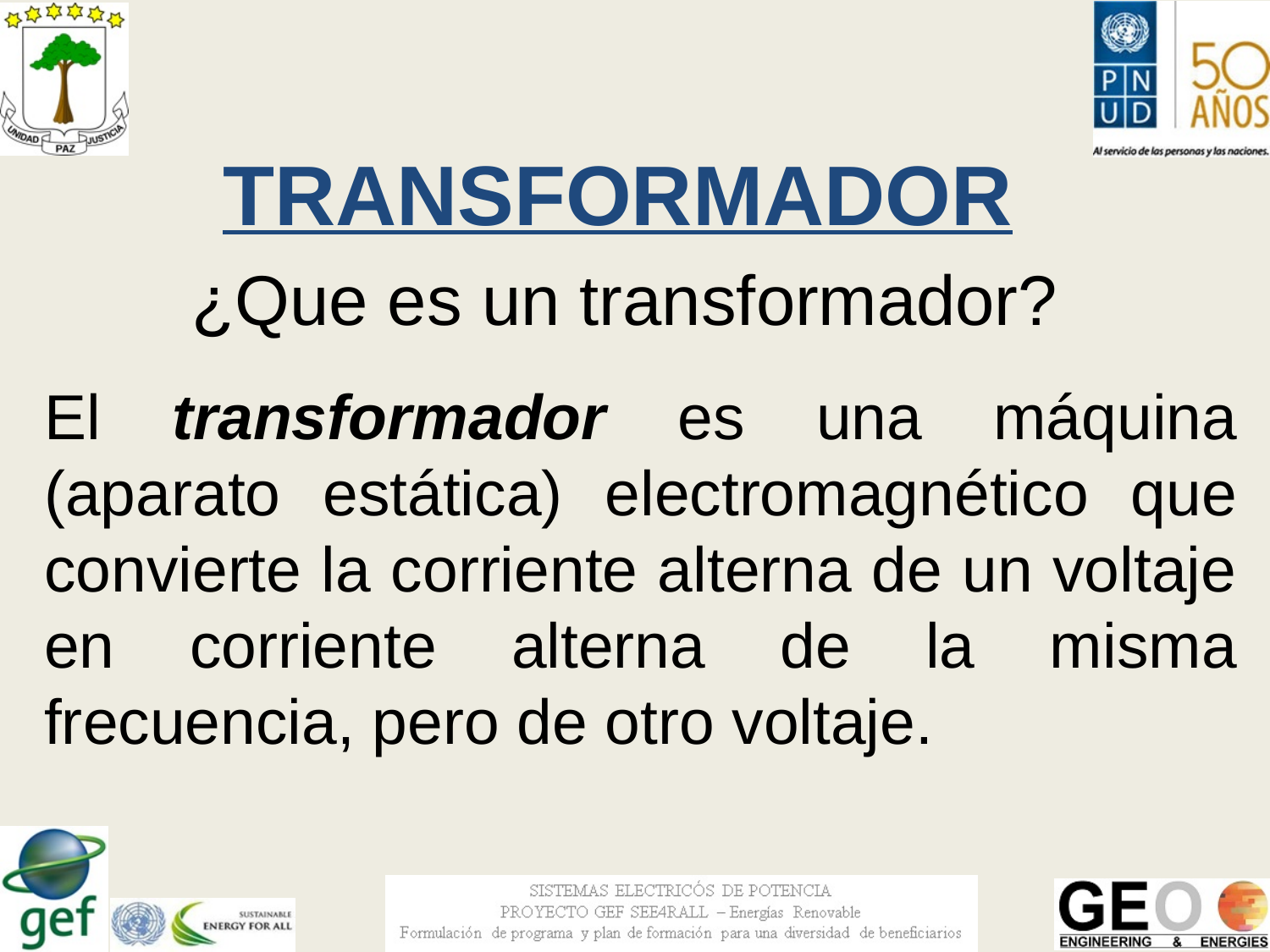

corriente eléctrica.
# TRANSFORMADOR
¿Que es un transformador?

El transformador es una máquina (aparato estática) electromagnético que convierte la corriente alterna de un voltaje en corriente alterna de la misma frecuencia, pero de otro voltaje.